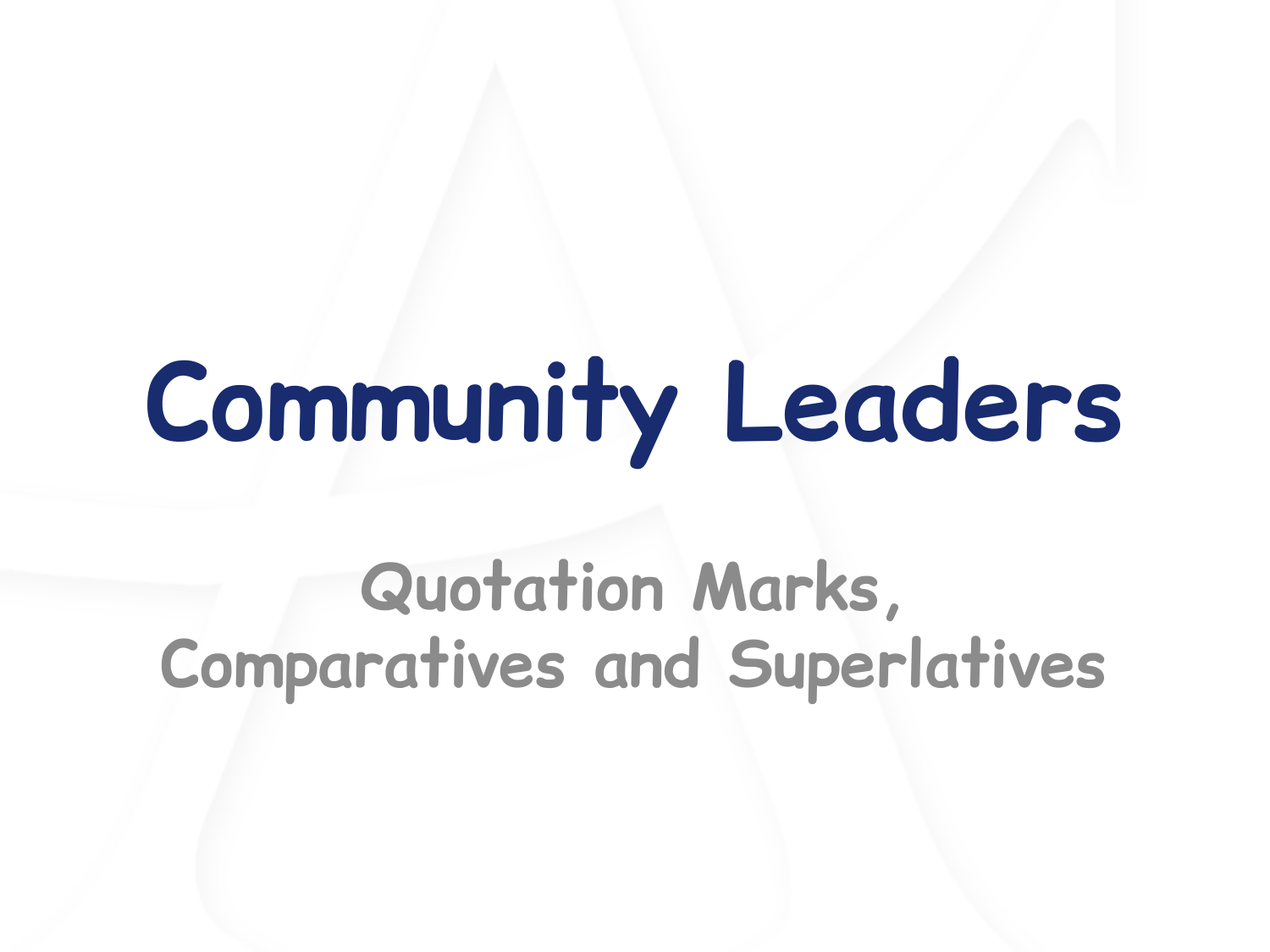

# Community Leaders
Quotation Marks, Comparatives and Superlatives